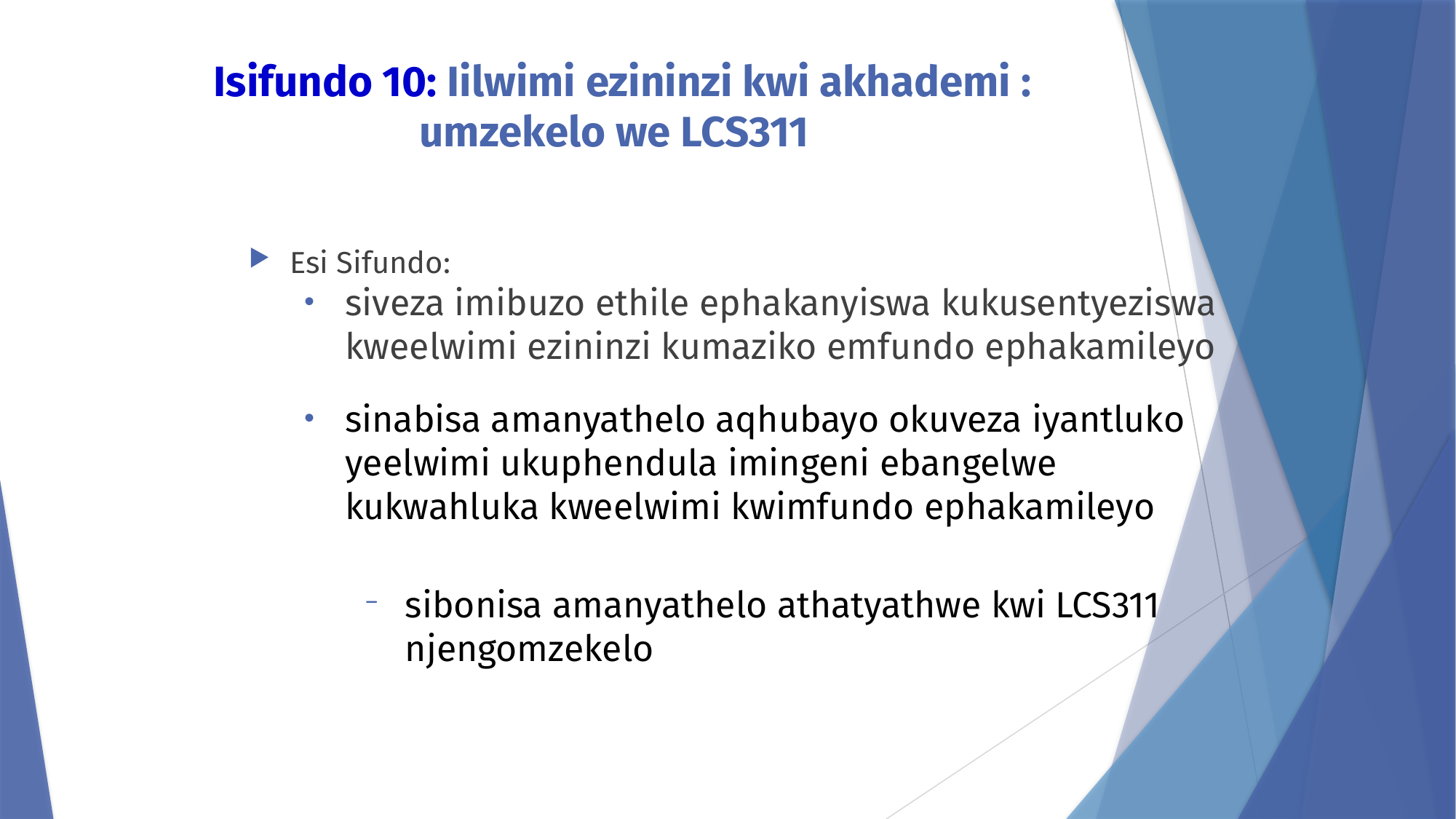

# Isifundo 10: Iilwimi ezininzi kwi akhademi : umzekelo we LCS311

Esi Sifundo:
siveza imibuzo ethile ephakanyiswa kukusentyeziswa kweelwimi ezininzi kumaziko emfundo ephakamileyo

sinabisa amanyathelo aqhubayo okuveza iyantluko yeelwimi ukuphendula imingeni ebangelwe kukwahluka kweelwimi kwimfundo ephakamileyo

sibonisa amanyathelo athatyathwe kwi LCS311 njengomzekelo